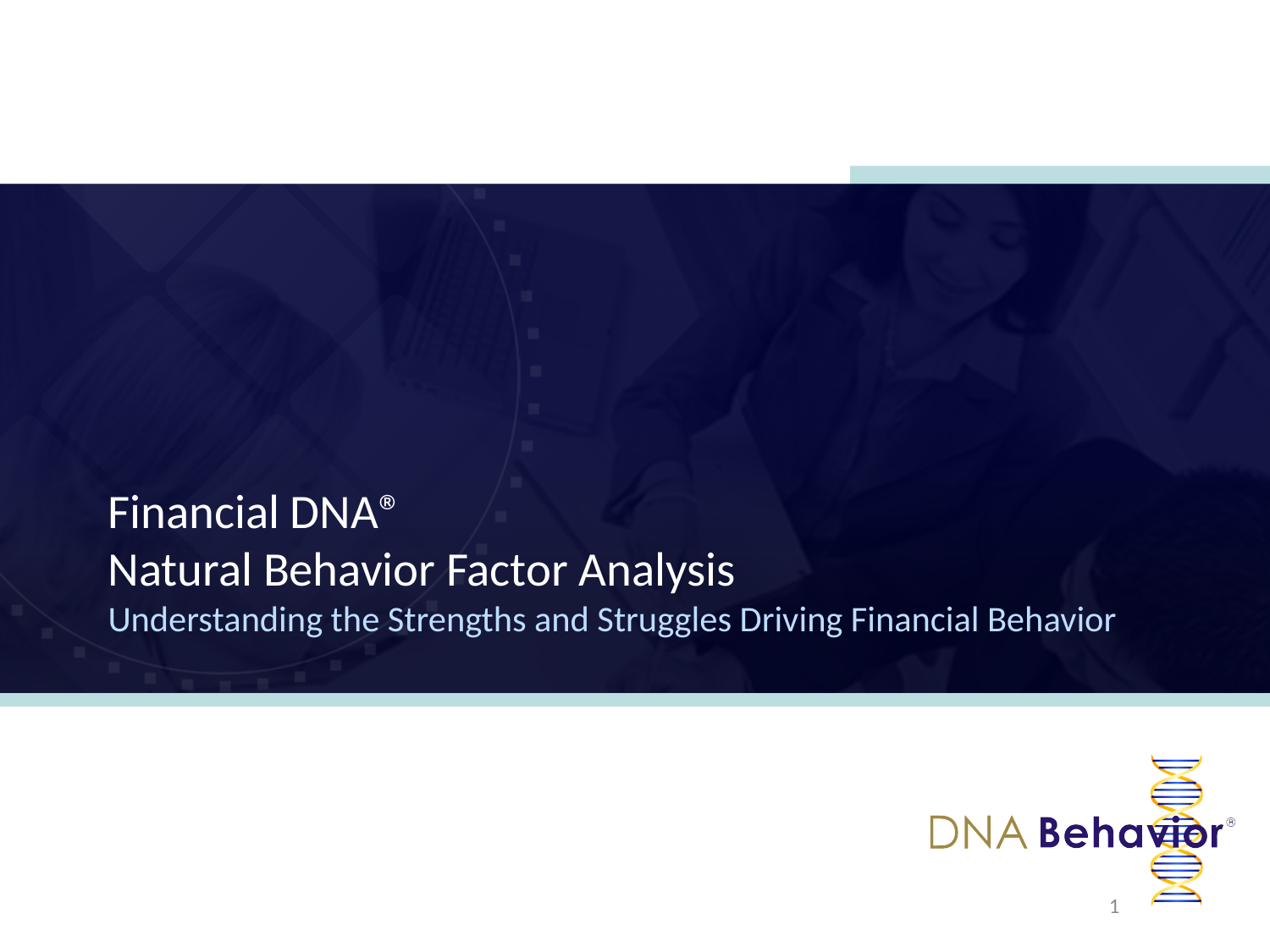

# Financial DNA® Natural Behavior Factor Analysis Understanding the Strengths and Struggles Driving Financial Behavior
1